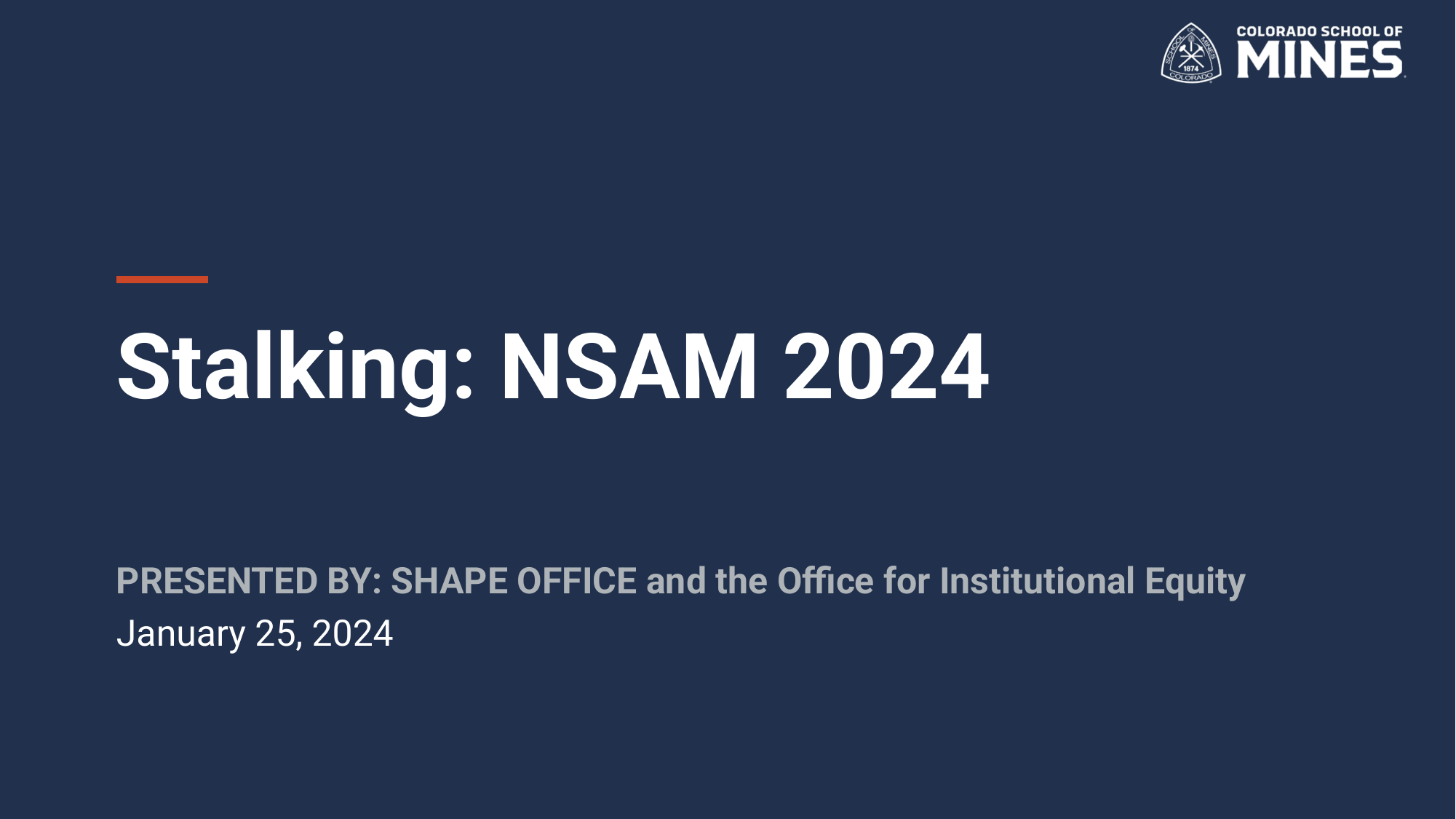

# Stalking: NSAM 2024
PRESENTED BY: SHAPE OFFICE and the Office for Institutional Equity
January 25, 2024